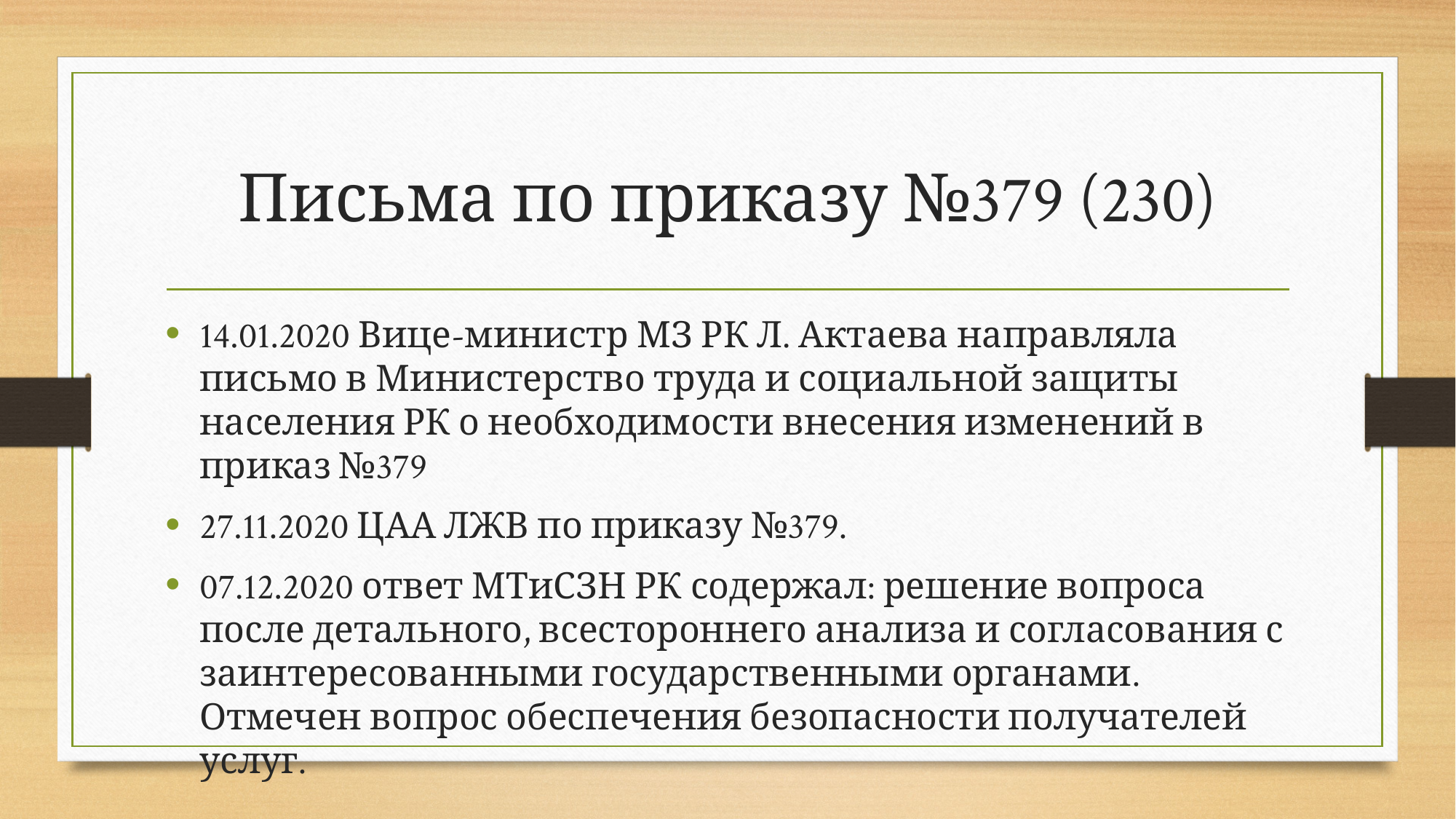

# Письма по приказу №379 (230)
14.01.2020 Вице-министр МЗ РК Л. Актаева направляла письмо в Министерство труда и социальной защиты населения РК о необходимости внесения изменений в приказ №379
27.11.2020 ЦАА ЛЖВ по приказу №379.
07.12.2020 ответ МТиСЗН РК содержал: решение вопроса после детального, всестороннего анализа и согласования с заинтересованными государственными органами. Отмечен вопрос обеспечения безопасности получателей услуг.